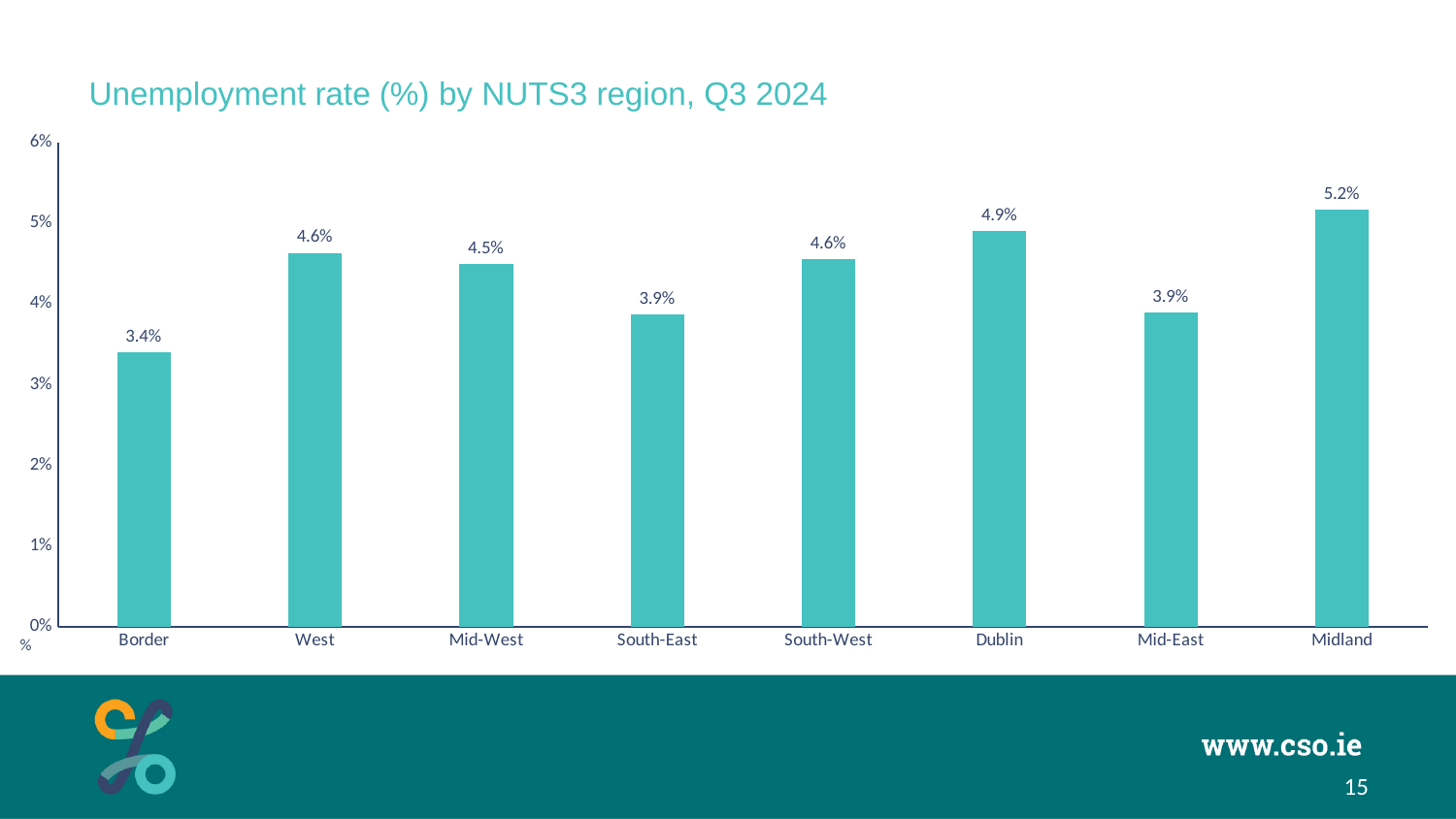

# Unemployment rate (%) by NUTS3 region, Q3 2024

### Chart

| Category | 2024Q3 |
|---|---|
| Border | 0.03407352578446246 |
| West | 0.046345482352235026 |
| Mid-West | 0.04502504751495298 |
| South-East | 0.03866174974646163 |
| South-West | 0.045616668371299525 |
| Dublin | 0.04910322908989921 |
| Mid-East | 0.03899976010978279 |
| Midland | 0.05164599233176545 |
%
15